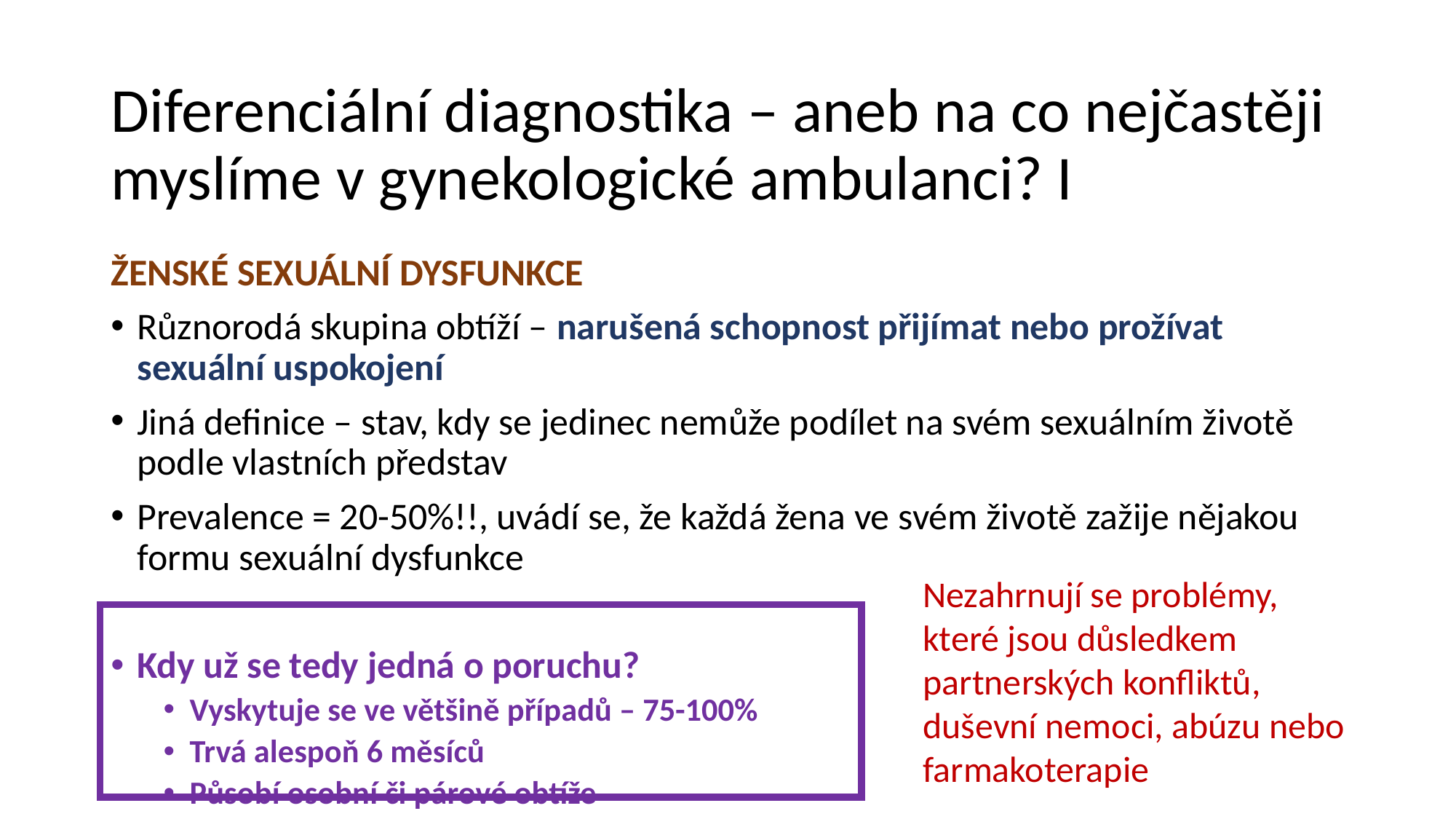

# Diferenciální diagnostika – aneb na co nejčastěji myslíme v gynekologické ambulanci? I
ŽENSKÉ SEXUÁLNÍ DYSFUNKCE
Různorodá skupina obtíží – narušená schopnost přijímat nebo prožívat sexuální uspokojení
Jiná definice – stav, kdy se jedinec nemůže podílet na svém sexuálním životě podle vlastních představ
Prevalence = 20-50%!!, uvádí se, že každá žena ve svém životě zažije nějakou formu sexuální dysfunkce

Kdy už se tedy jedná o poruchu?
Vyskytuje se ve většině případů – 75-100%
Trvá alespoň 6 měsíců
Působí osobní či párové obtíže

Nezahrnují se problémy, které jsou důsledkem partnerských konfliktů, duševní nemoci, abúzu nebo farmakoterapie